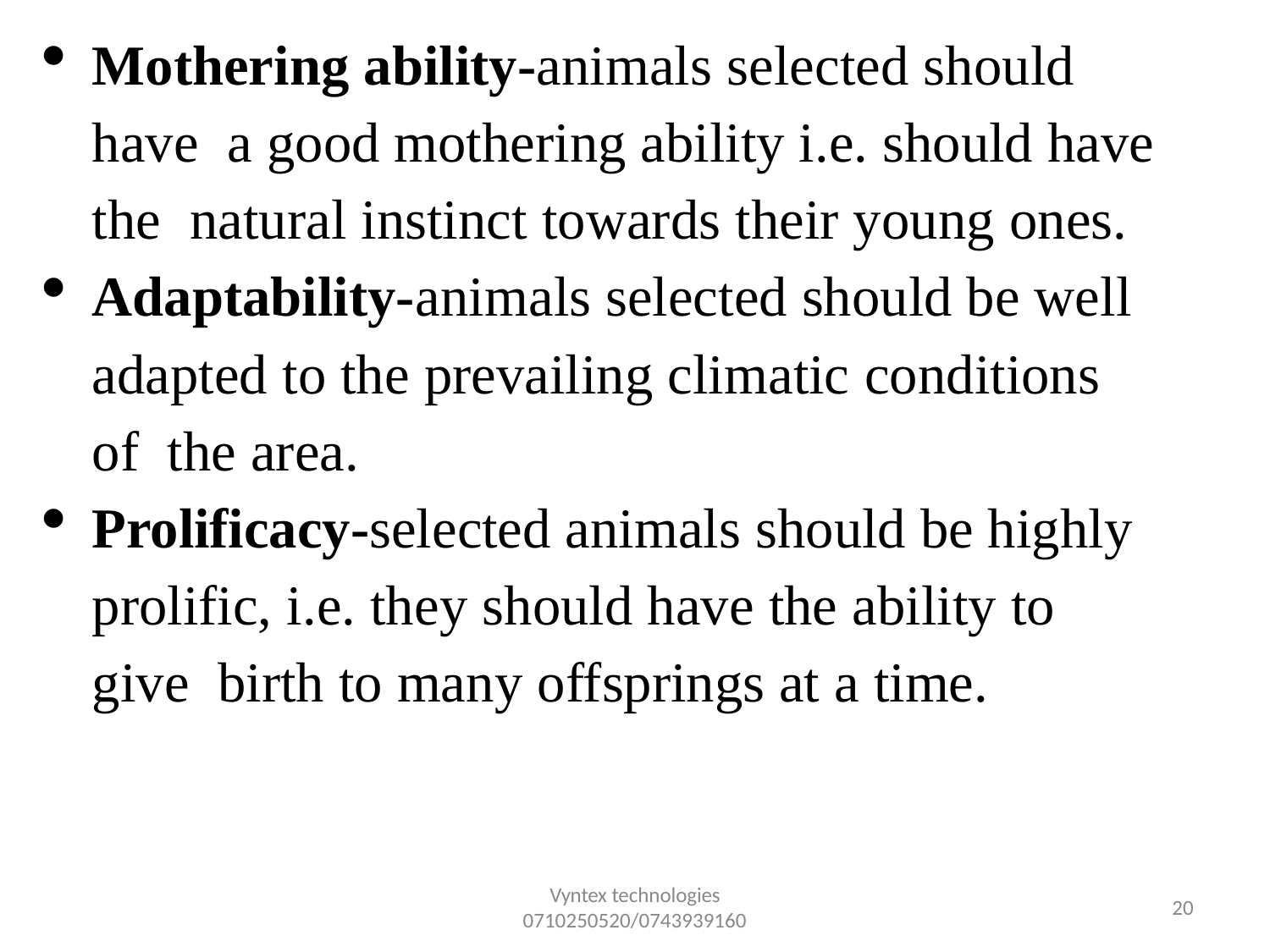

Mothering ability-animals selected should have  a good mothering ability i.e. should have the  natural instinct towards their young ones.
Adaptability-animals selected should be well  adapted to the prevailing climatic conditions of  the area.
Prolificacy-selected animals should be highly  prolific, i.e. they should have the ability to give  birth to many offsprings at a time.
Vyntex technologies
0710250520/0743939160
20